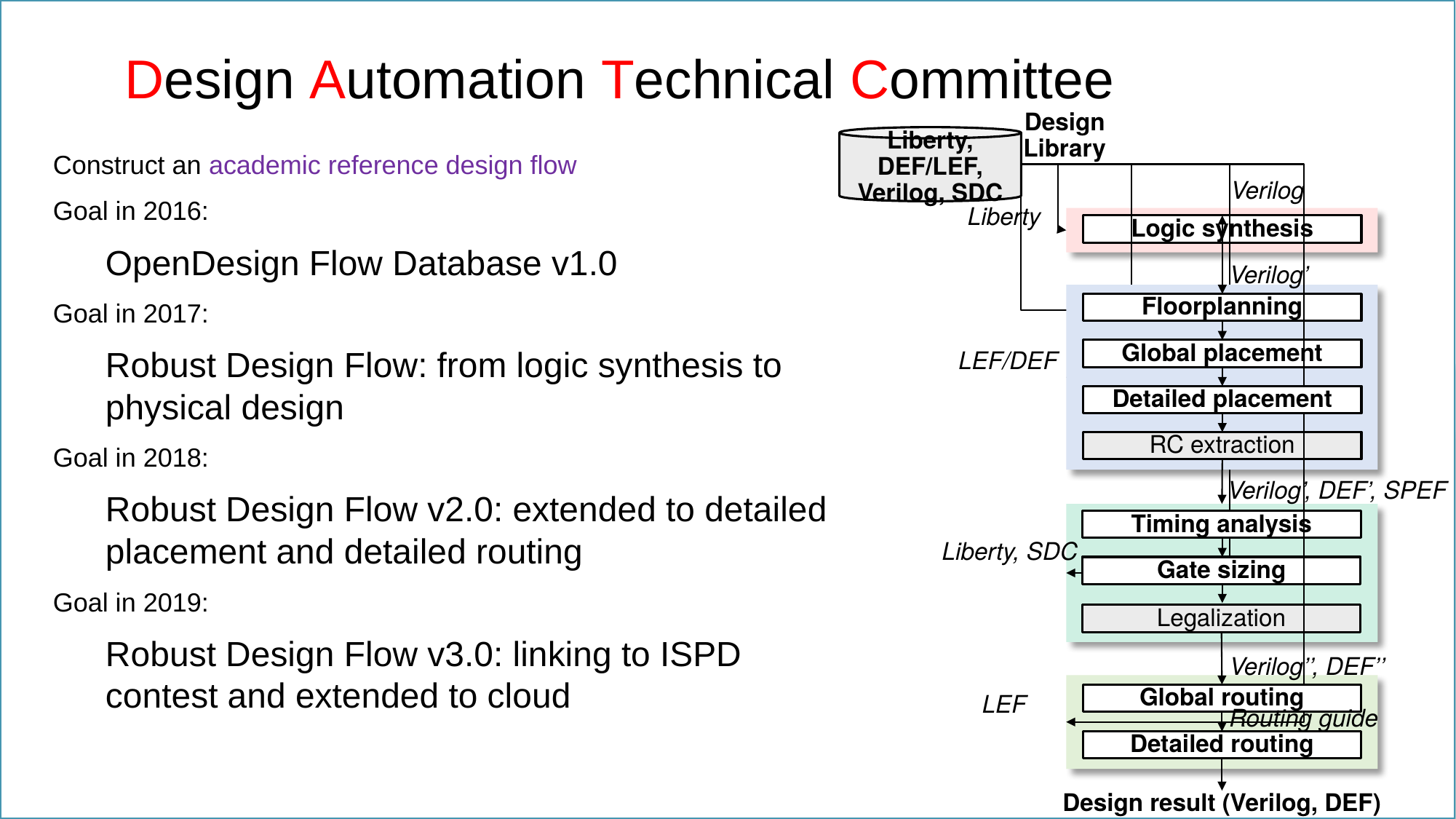

#
Design Automation Technical Committee
Design Library
Liberty, DEF/LEF,
Verilog, SDC
Verilog
Liberty

Logic synthesis
Verilog’

Floorplanning
Global placement
LEF/DEF
Detailed placement
RC extraction
Verilog’, DEF’, SPEF

Timing analysis
Liberty, SDC
Gate sizing
Legalization
Verilog’’, DEF’’

Global routing
LEF
Routing guide
Detailed routing
Design result (Verilog, DEF)
Construct an academic reference design flow
Goal in 2016:
OpenDesign Flow Database v1.0
Goal in 2017:
Robust Design Flow: from logic synthesis to physical design
Goal in 2018:
Robust Design Flow v2.0: extended to detailed placement and detailed routing
Goal in 2019:
Robust Design Flow v3.0: linking to ISPD contest and extended to cloud